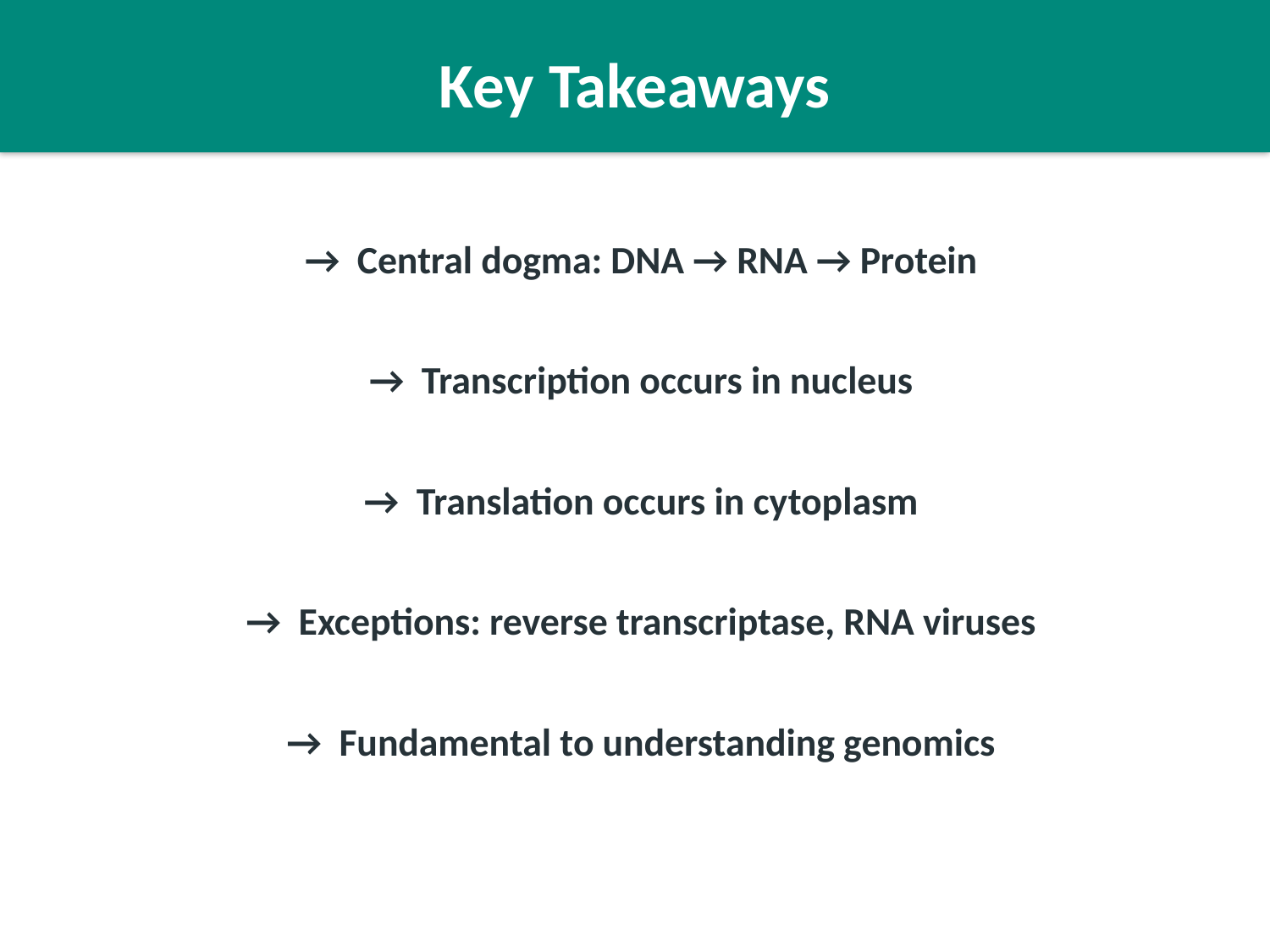

Key Takeaways
→  Central dogma: DNA → RNA → Protein
→  Transcription occurs in nucleus
→  Translation occurs in cytoplasm
→  Exceptions: reverse transcriptase, RNA viruses
→  Fundamental to understanding genomics